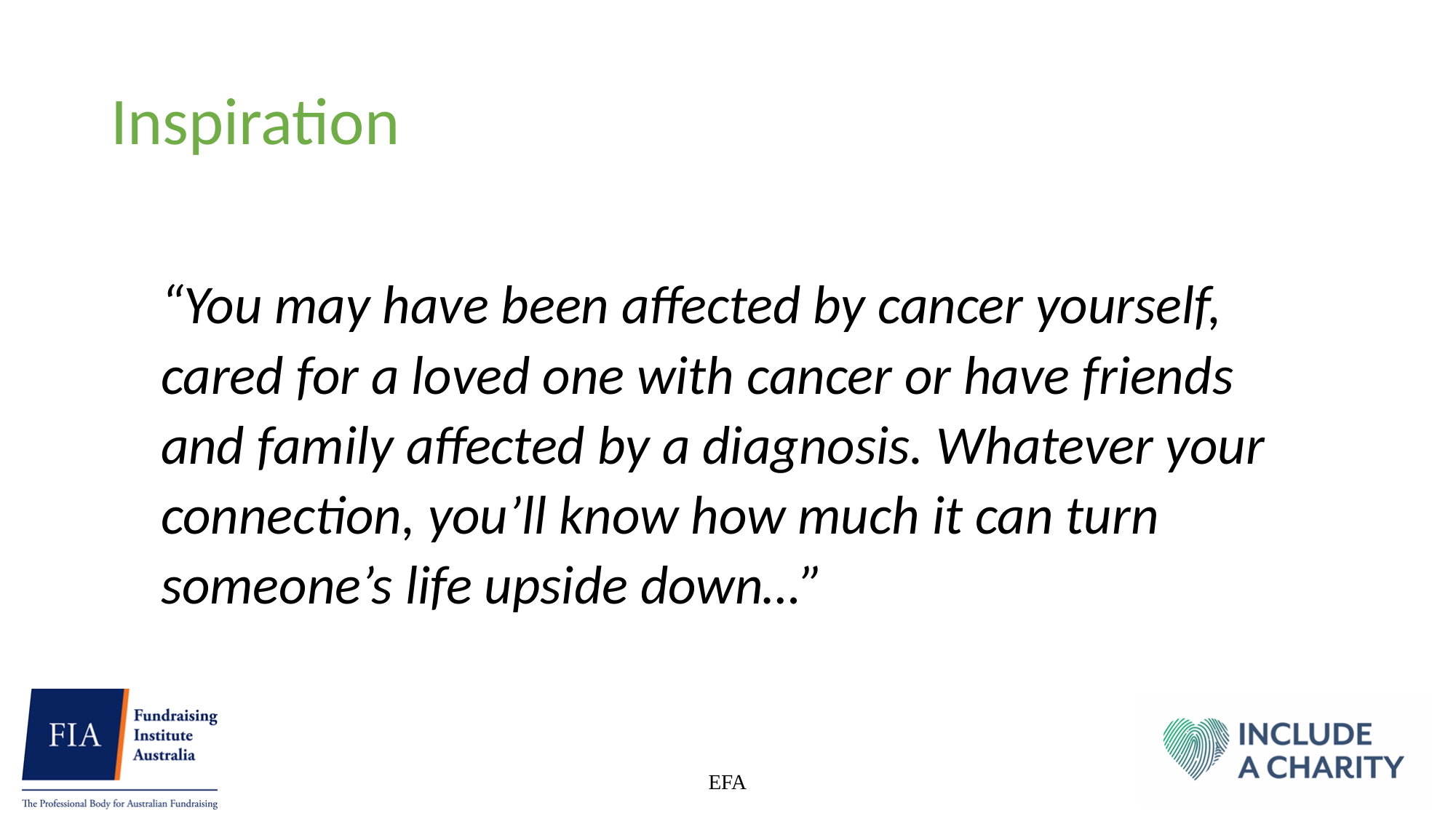

# Inspiration
“You may have been affected by cancer yourself, cared for a loved one with cancer or have friends and family affected by a diagnosis. Whatever your connection, you’ll know how much it can turn someone’s life upside down…”
EFA